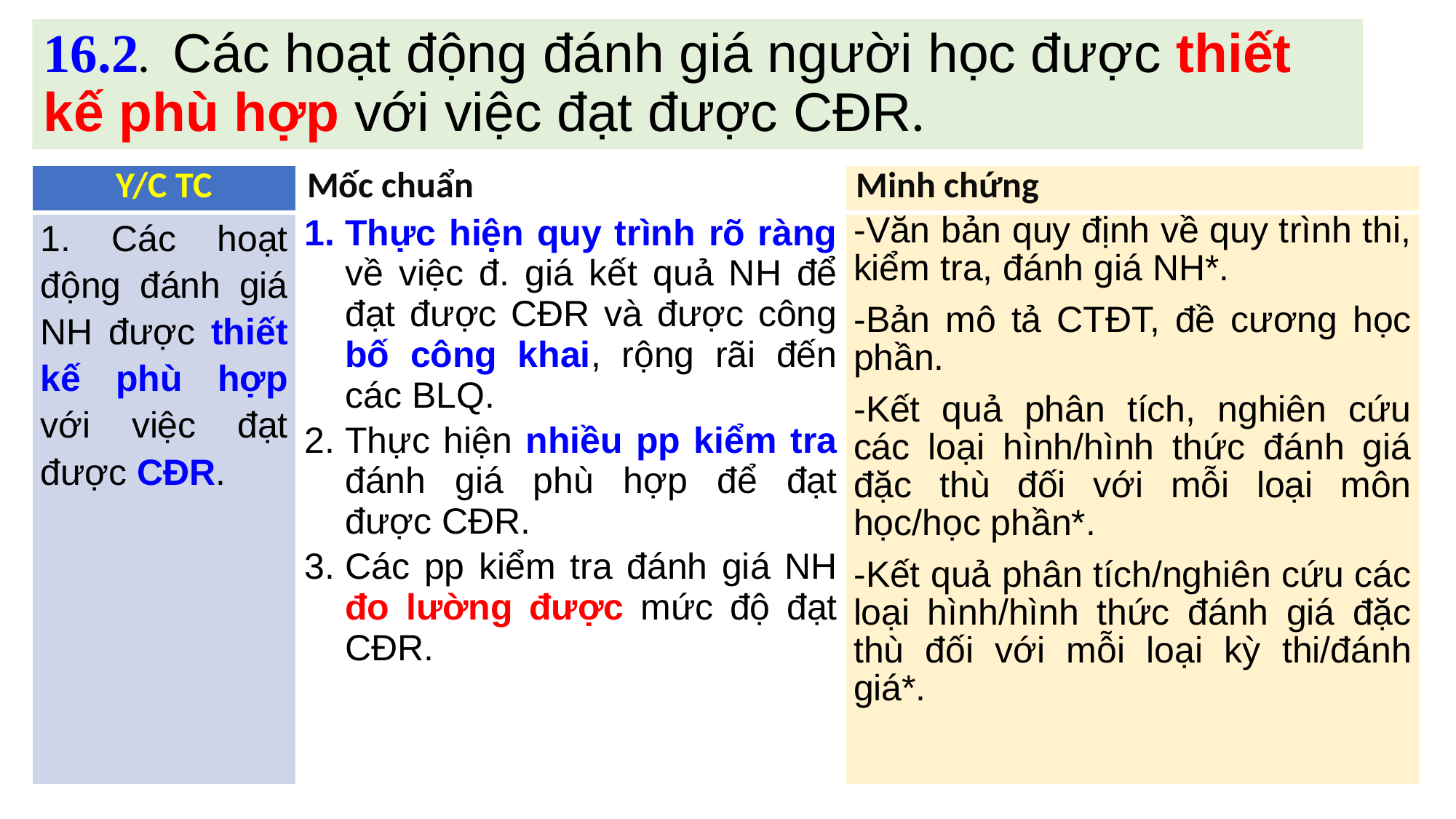

# 16.2.  Các hoạt động đánh giá người học được thiết kế phù hợp với việc đạt được CĐR.
| Y/C TC | Mốc chuẩn | Minh chứng |
| --- | --- | --- |
| 1. Các hoạt động đánh giá NH được thiết kế phù hợp với việc đạt được CĐR. | Thực hiện quy trình rõ ràng về việc đ. giá kết quả NH để đạt được CĐR và được công bố công khai, rộng rãi đến các BLQ. Thực hiện nhiều pp kiểm tra đánh giá phù hợp để đạt được CĐR. Các pp kiểm tra đánh giá NH đo lường được mức độ đạt CĐR. | -Văn bản quy định về quy trình thi, kiểm tra, đánh giá NH\*. -Bản mô tả CTĐT, đề cương học phần. -Kết quả phân tích, nghiên cứu các loại hình/hình thức đánh giá đặc thù đối với mỗi loại môn học/học phần\*. -Kết quả phân tích/nghiên cứu các loại hình/hình thức đánh giá đặc thù đối với mỗi loại kỳ thi/đánh giá\*. |